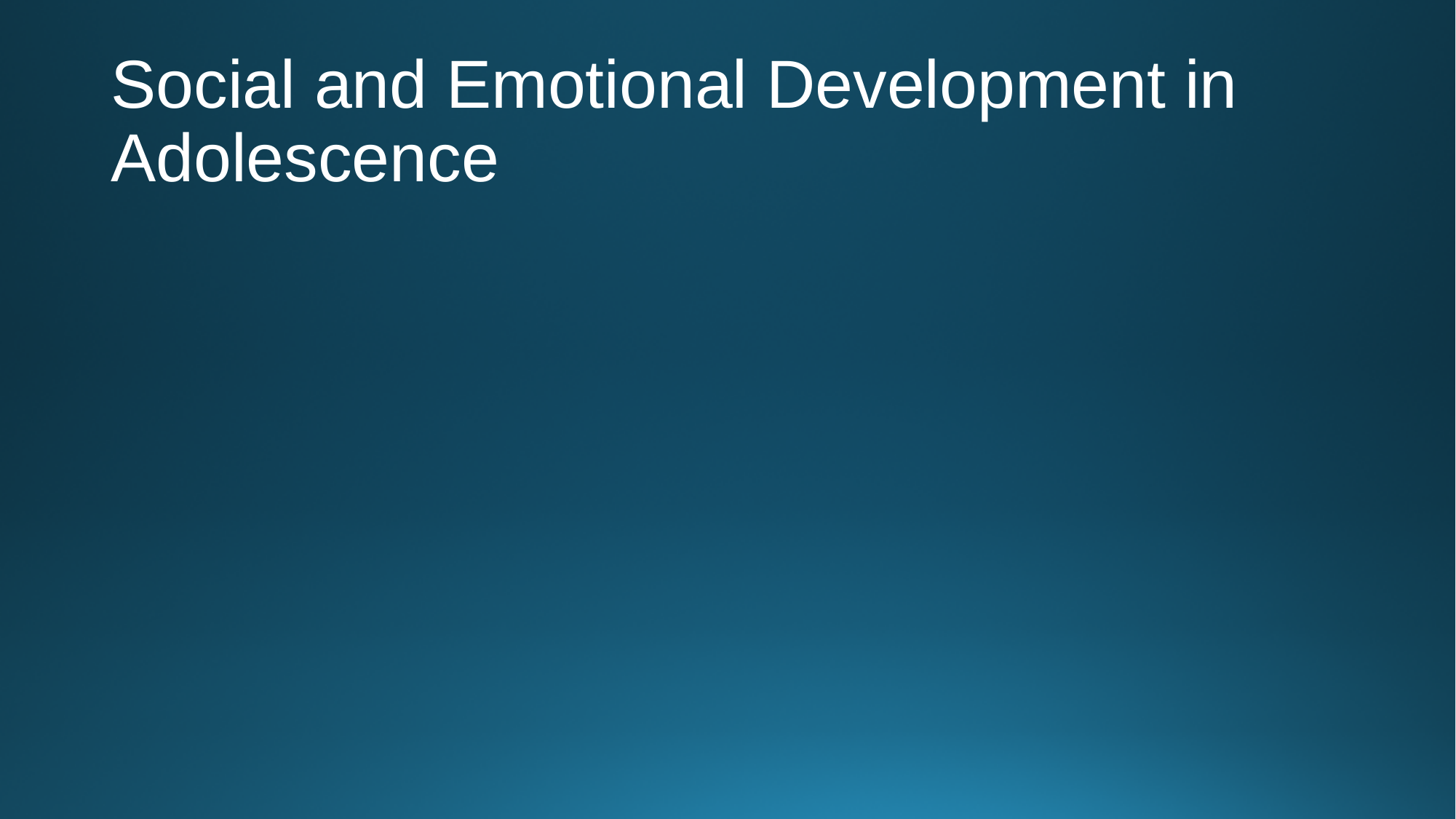

# Social and Emotional Development in Adolescence